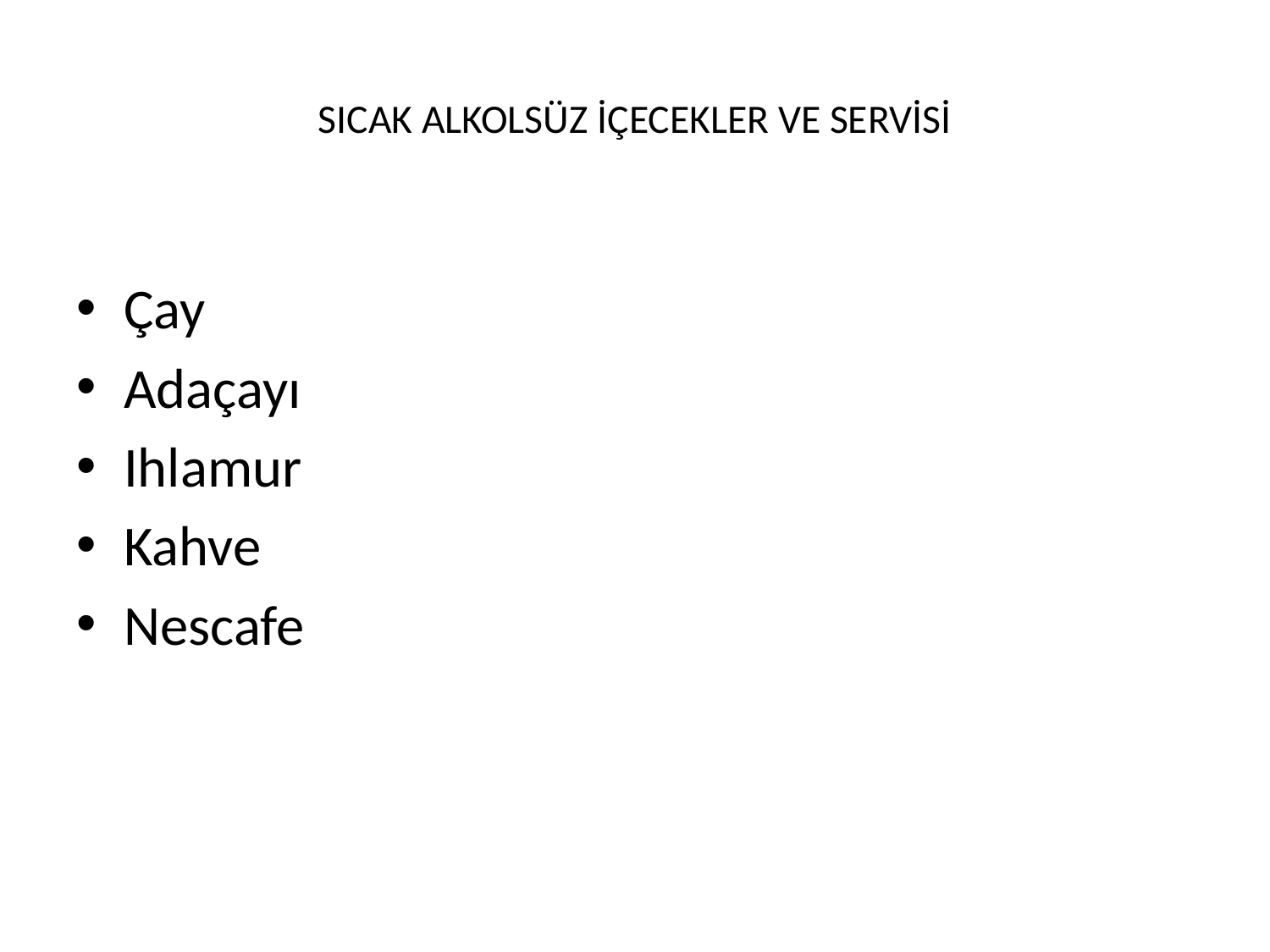

# SICAK ALKOLSÜZ İÇECEKLER VE SERVİSİ
Çay
Adaçayı
Ihlamur
Kahve
Nescafe